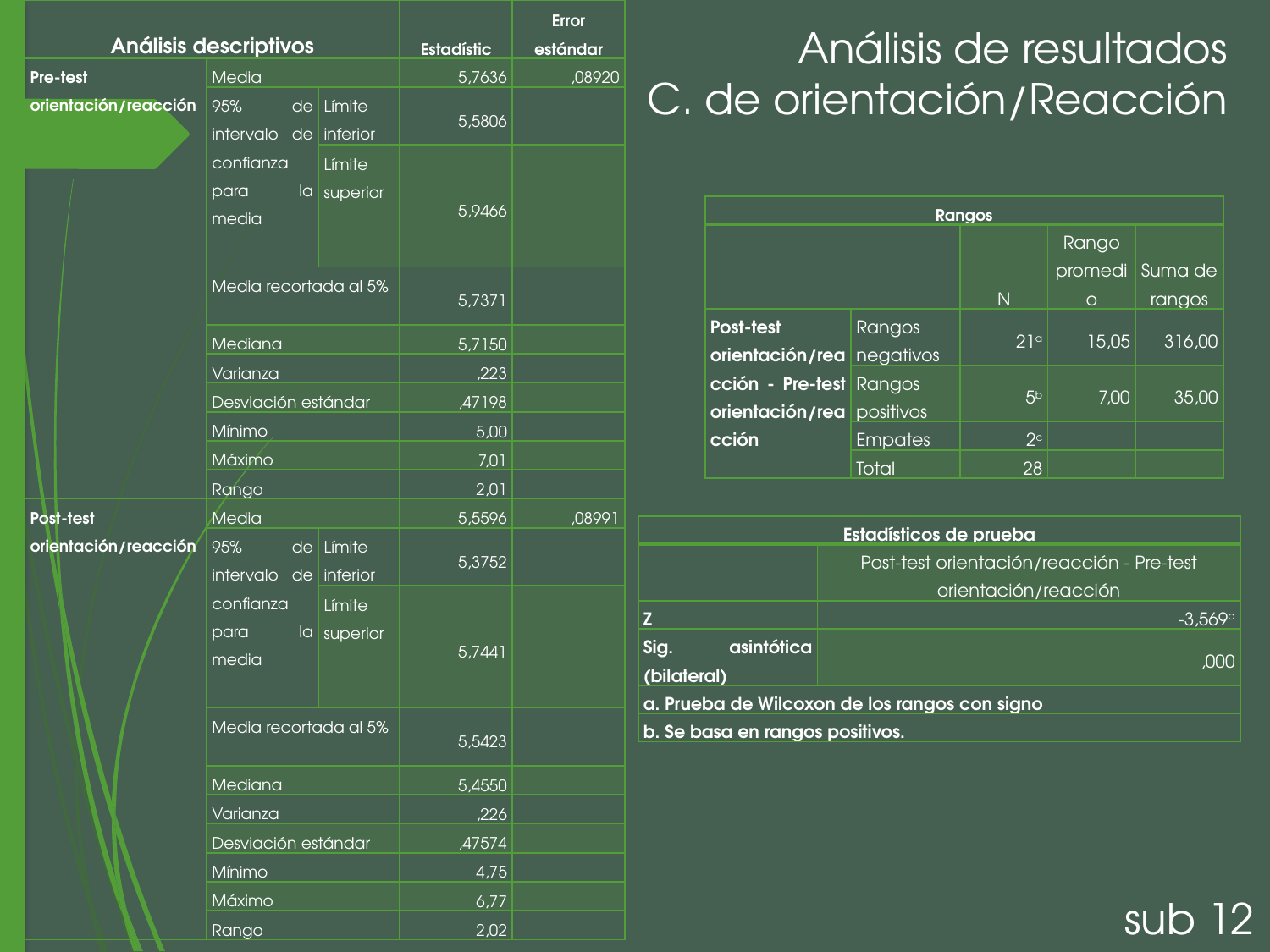

| Análisis descriptivos |  |  | Estadístic | Error estándar |
| --- | --- | --- | --- | --- |
| Pre-test orientación/reacción | Media |  | 5,7636 | ,08920 |
|  | 95% de intervalo de confianza para la media | Límite inferior | 5,5806 |  |
|  |  | Límite superior | 5,9466 |  |
|  | Media recortada al 5% |  | 5,7371 |  |
|  | Mediana |  | 5,7150 |  |
|  | Varianza |  | ,223 |  |
|  | Desviación estándar |  | ,47198 |  |
|  | Mínimo |  | 5,00 |  |
|  | Máximo |  | 7,01 |  |
|  | Rango |  | 2,01 |  |
| Post-test orientación/reacción | Media |  | 5,5596 | ,08991 |
|  | 95% de intervalo de confianza para la media | Límite inferior | 5,3752 |  |
|  |  | Límite superior | 5,7441 |  |
|  | Media recortada al 5% |  | 5,5423 |  |
|  | Mediana |  | 5,4550 |  |
|  | Varianza |  | ,226 |  |
|  | Desviación estándar |  | ,47574 |  |
|  | Mínimo |  | 4,75 |  |
|  | Máximo |  | 6,77 |  |
|  | Rango |  | 2,02 |  |
Análisis de resultados
C. de orientación/Reacción
| Rangos |  |  |  |  |
| --- | --- | --- | --- | --- |
|  |  | N | Rango promedio | Suma de rangos |
| Post-test orientación/reacción - Pre-test orientación/reacción | Rangos negativos | 21a | 15,05 | 316,00 |
|  | Rangos positivos | 5b | 7,00 | 35,00 |
|  | Empates | 2c |  |  |
|  | Total | 28 |  |  |
| Estadísticos de prueba |  |
| --- | --- |
|  | Post-test orientación/reacción - Pre-test orientación/reacción |
| Z | -3,569b |
| Sig. asintótica (bilateral) | ,000 |
| a. Prueba de Wilcoxon de los rangos con signo |  |
| b. Se basa en rangos positivos. |  |
sub 12